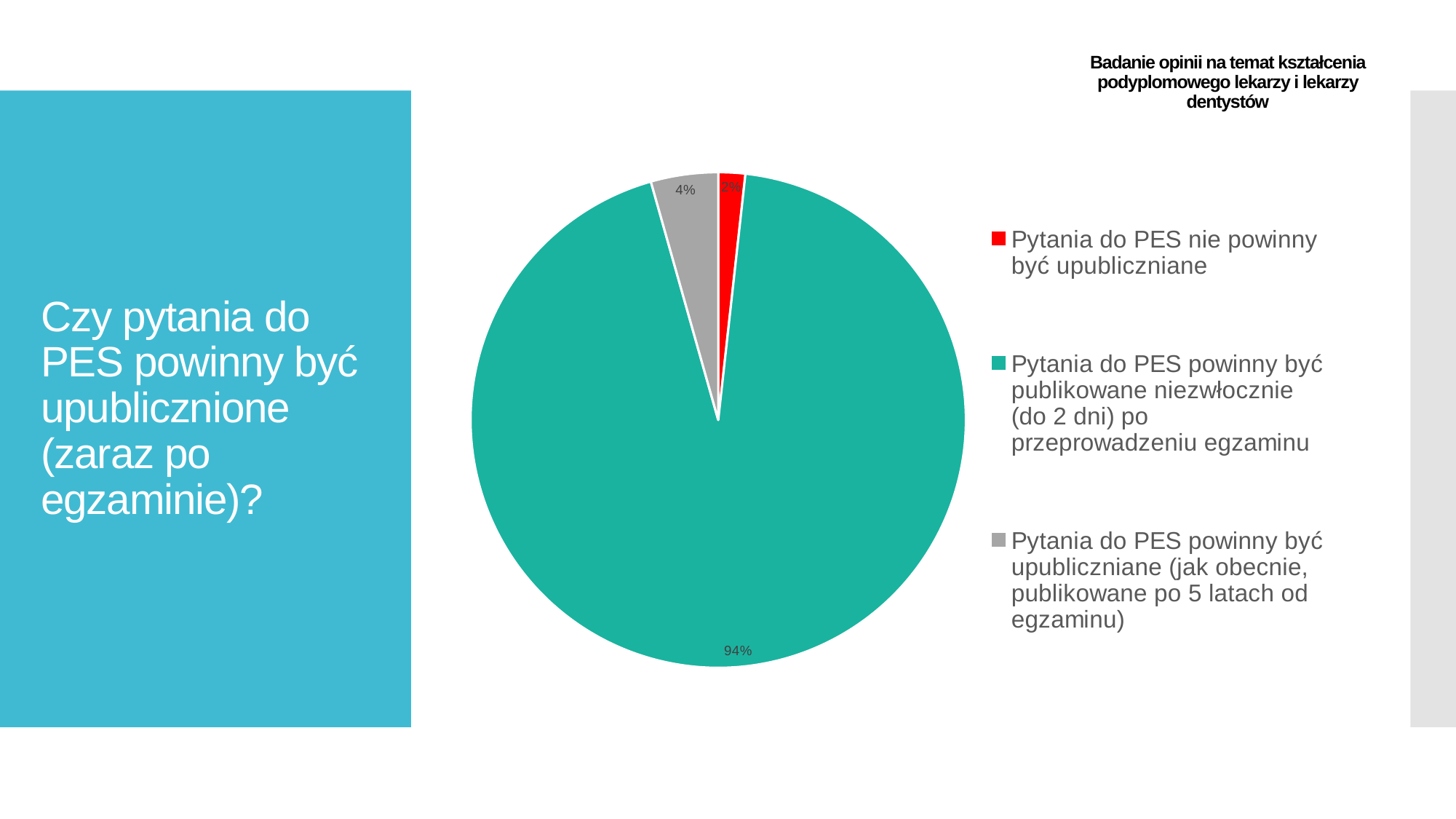

Badanie opinii na temat kształcenia podyplomowego lekarzy i lekarzy dentystów

### Chart

| Category | REZYDENT | SPECJALISTA | STAŻYSTA | STUDENT |
|---|---|---|---|---|
| Pytania do PES nie powinny być upubliczniane | 16.0 | 11.0 | 4.0 | 3.0 |
| Pytania do PES powinny być publikowane niezwłocznie (do 2 dni) po przeprowadzeniu egzaminu | 856.0 | 230.0 | 374.0 | 251.0 |
| Pytania do PES powinny być upubliczniane (jak obecnie, publikowane po 5 latach od egzaminu) | 40.0 | 31.0 | 17.0 | 20.0 |
# Czy pytania do PES powinny być upublicznione (zaraz po egzaminie)?